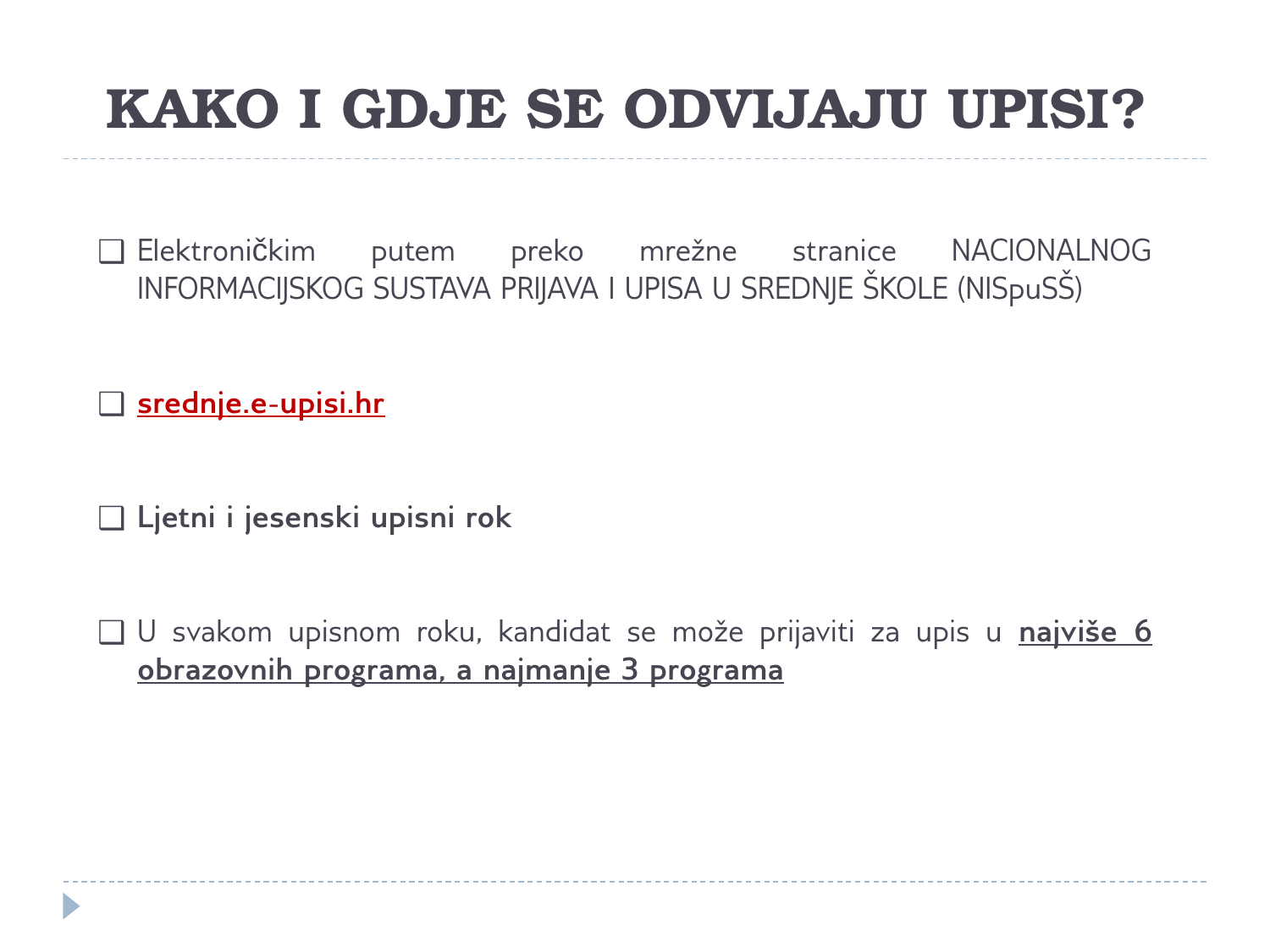

# KAKO I GDJE SE ODVIJAJU UPISI?
Elektroničkim putem preko mrežne stranice NACIONALNOG INFORMACIJSKOG SUSTAVA PRIJAVA I UPISA U SREDNJE ŠKOLE (NISpuSŠ)

srednje.e-upisi.hr

Ljetni i jesenski upisni rok

U svakom upisnom roku, kandidat se može prijaviti za upis u najviše 6 obrazovnih programa, a najmanje 3 programa